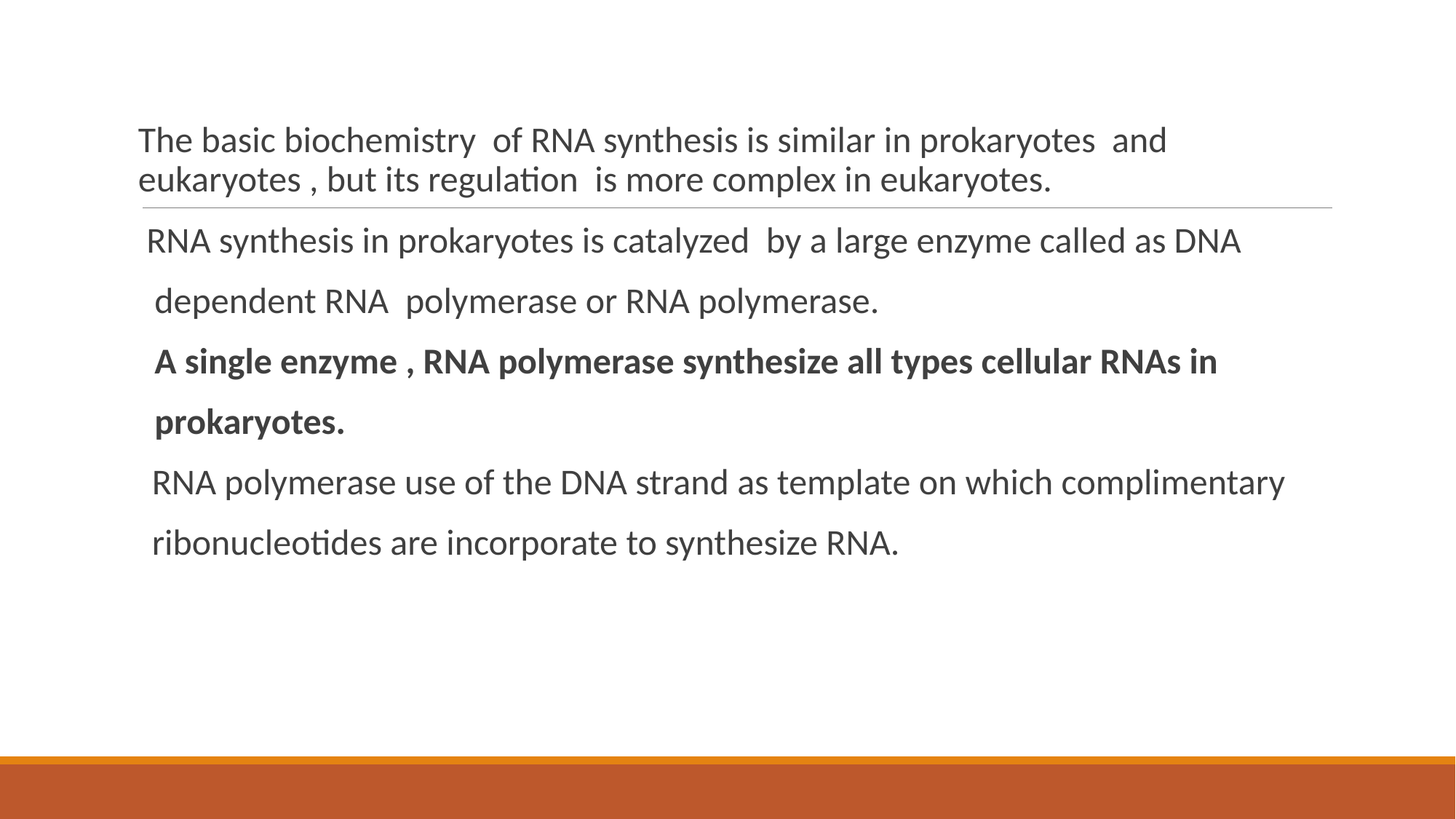

The basic biochemistry  of RNA synthesis is similar in prokaryotes  and eukaryotes , but its regulation  is more complex in eukaryotes.
 RNA synthesis in prokaryotes is catalyzed  by a large enzyme called as DNA
  dependent RNA  polymerase or RNA polymerase.
  A single enzyme , RNA polymerase synthesize all types cellular RNAs in
  prokaryotes.
   RNA polymerase use of the DNA strand as template on which complimentary
   ribonucleotides are incorporate to synthesize RNA.